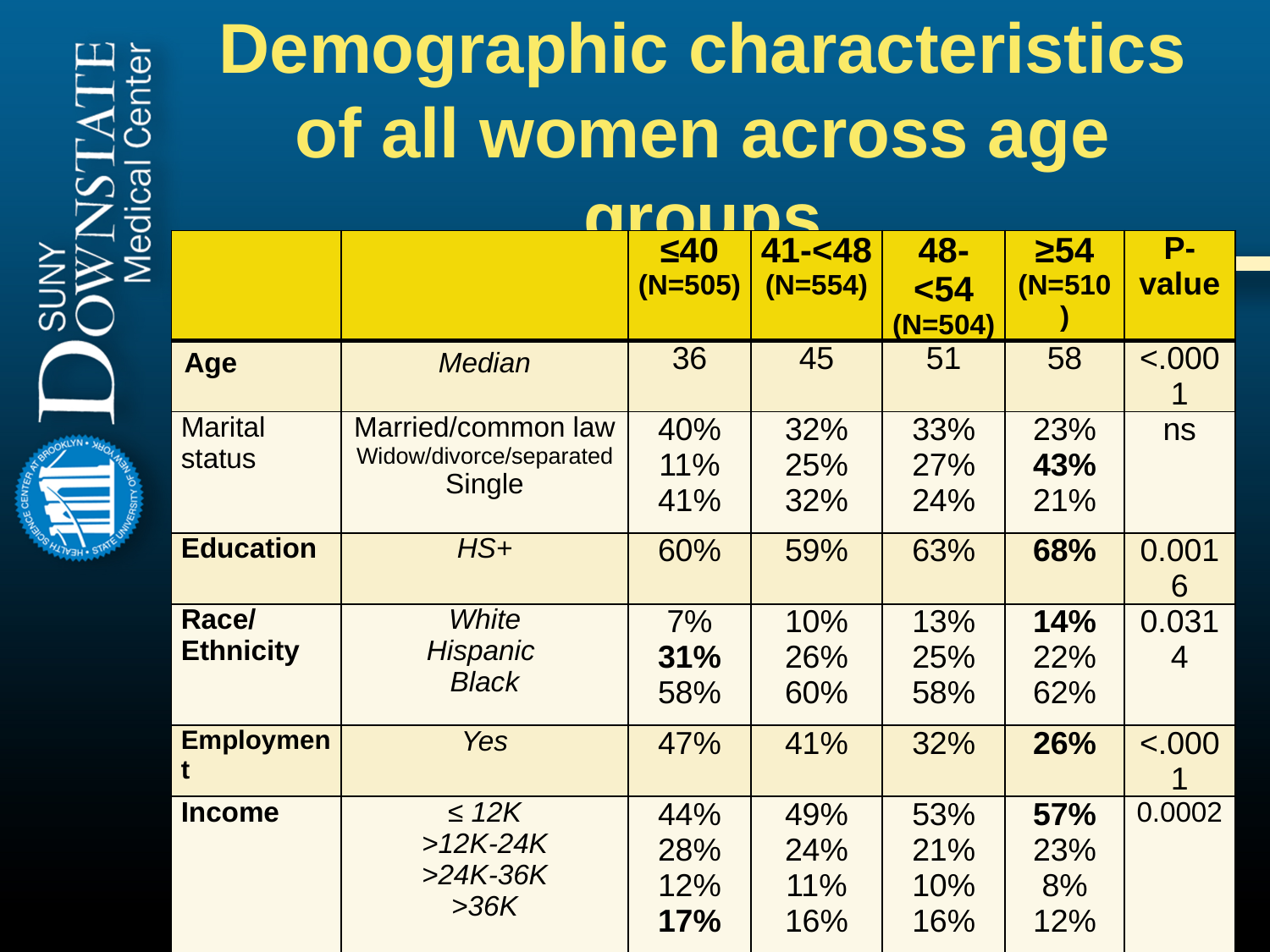

# Demographic characteristics of all women across age groups
|  |  | ≤40 (N=505) | 41-<48 (N=554) | 48-<54 (N=504) | ≥54 (N=510) | P-value |
| --- | --- | --- | --- | --- | --- | --- |
| Age | Median | 36 | 45 | 51 | 58 | <.0001 |
| Marital status | Married/common law Widow/divorce/separated Single | 40% 11% 41% | 32% 25% 32% | 33% 27% 24% | 23% 43% 21% | ns |
| Education | HS+ | 60% | 59% | 63% | 68% | 0.0016 |
| Race/ Ethnicity | White Hispanic Black | 7% 31% 58% | 10% 26% 60% | 13% 25% 58% | 14% 22% 62% | 0.0314 |
| Employment | Yes | 47% | 41% | 32% | 26% | <.0001 |
| Income | ≤ 12K >12K-24K >24K-36K >36K | 44% 28% 12% 17% | 49% 24% 11% 16% | 53% 21% 10% 16% | 57% 23% 8% 12% | 0.0002 |